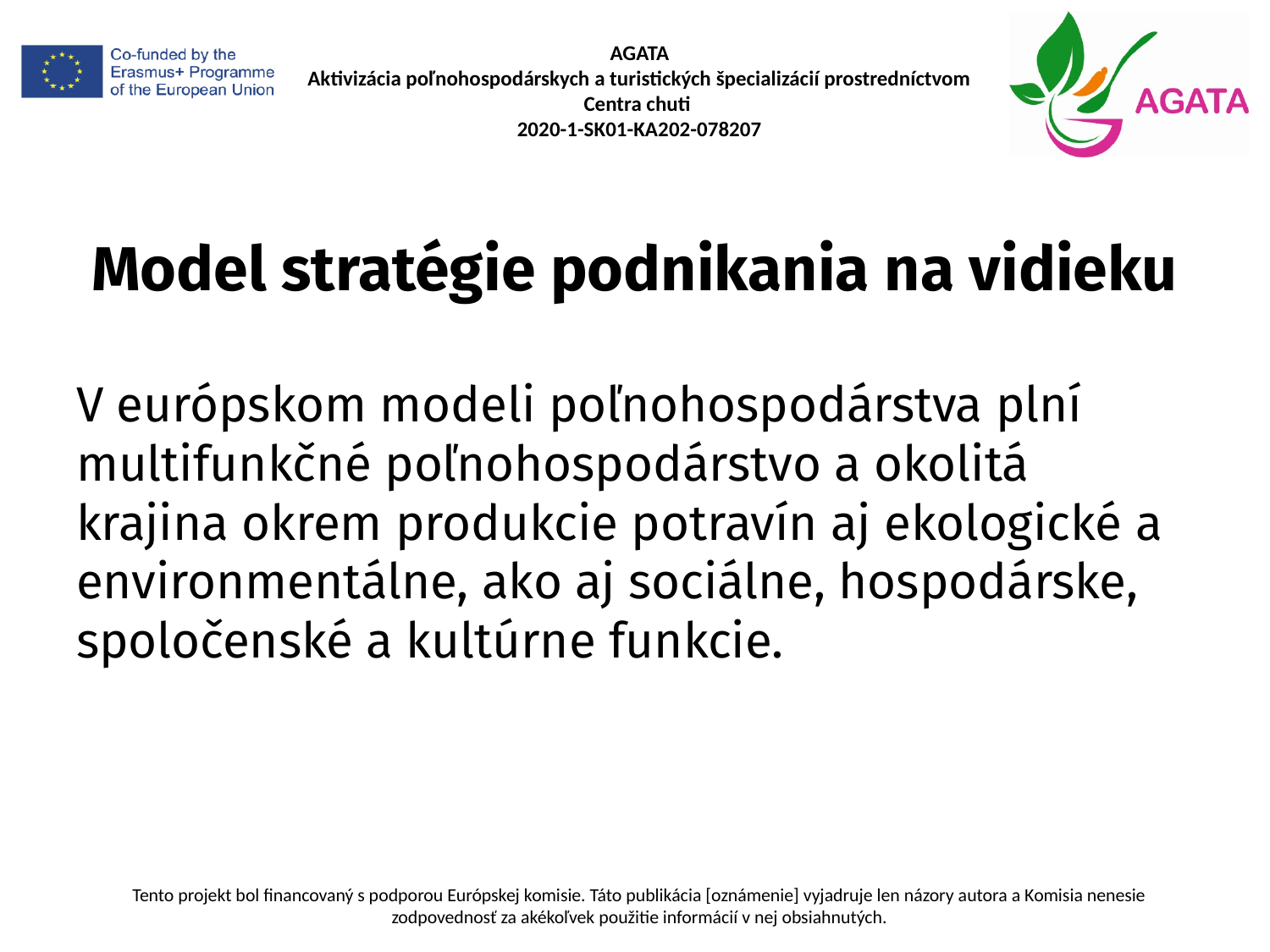

# Model stratégie podnikania na vidieku
V európskom modeli poľnohospodárstva plní multifunkčné poľnohospodárstvo a okolitá krajina okrem produkcie potravín aj ekologické a environmentálne, ako aj sociálne, hospodárske, spoločenské a kultúrne funkcie.